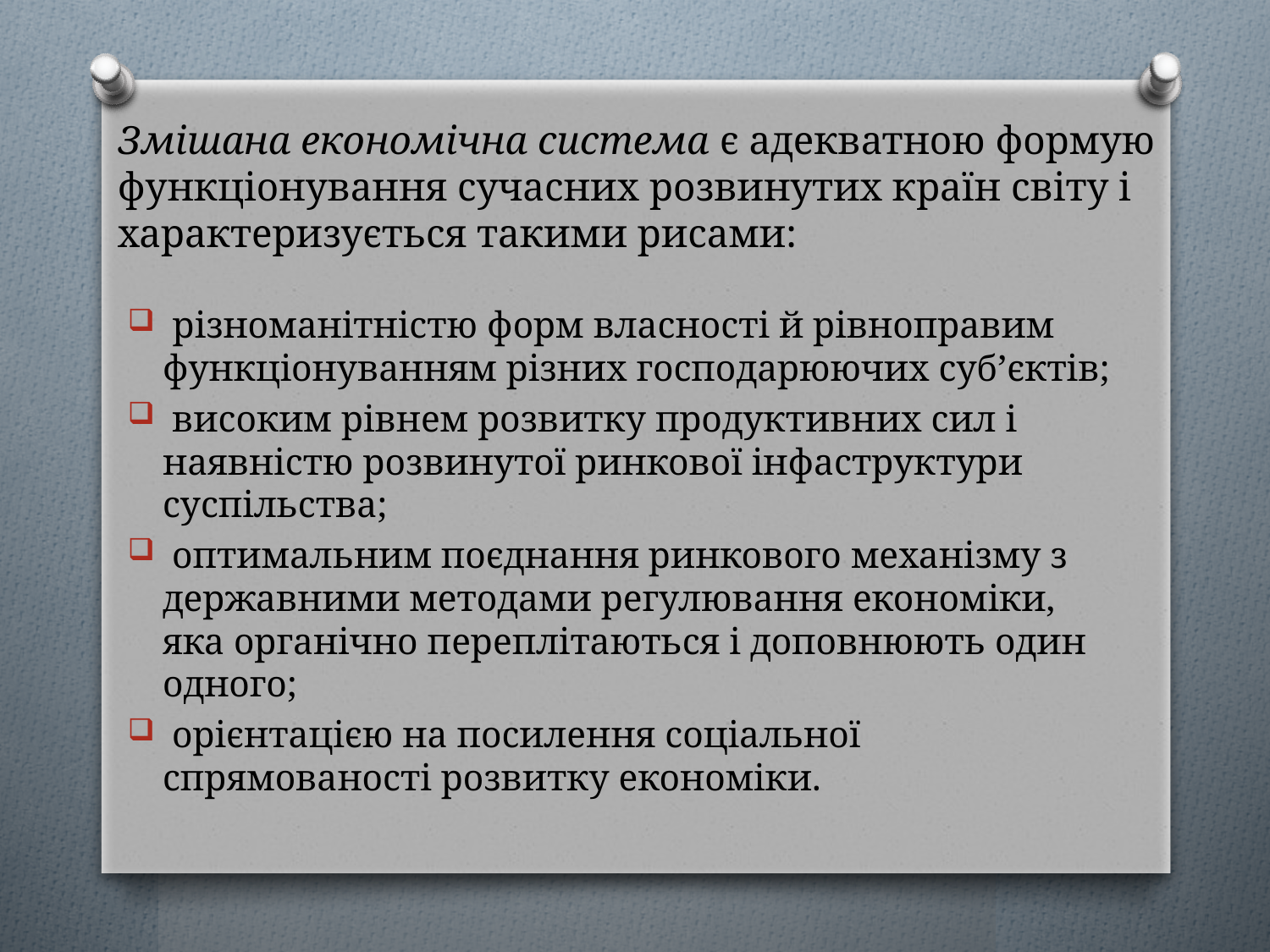

# Змішана економічна система є адекватною формую функціонування сучасних розвинутих країн світу і характеризується такими рисами:
 різноманітністю форм власності й рівноправим функціонуванням різних господарюючих суб’єктів;
 високим рівнем розвитку продуктивних сил і наявністю розвинутої ринкової інфаструктури суспільства;
 оптимальним поєднання ринкового механізму з державними методами регулювання економіки, яка органічно переплітаються і доповнюють один одного;
 орієнтацією на посилення соціальної спрямованості розвитку економіки.